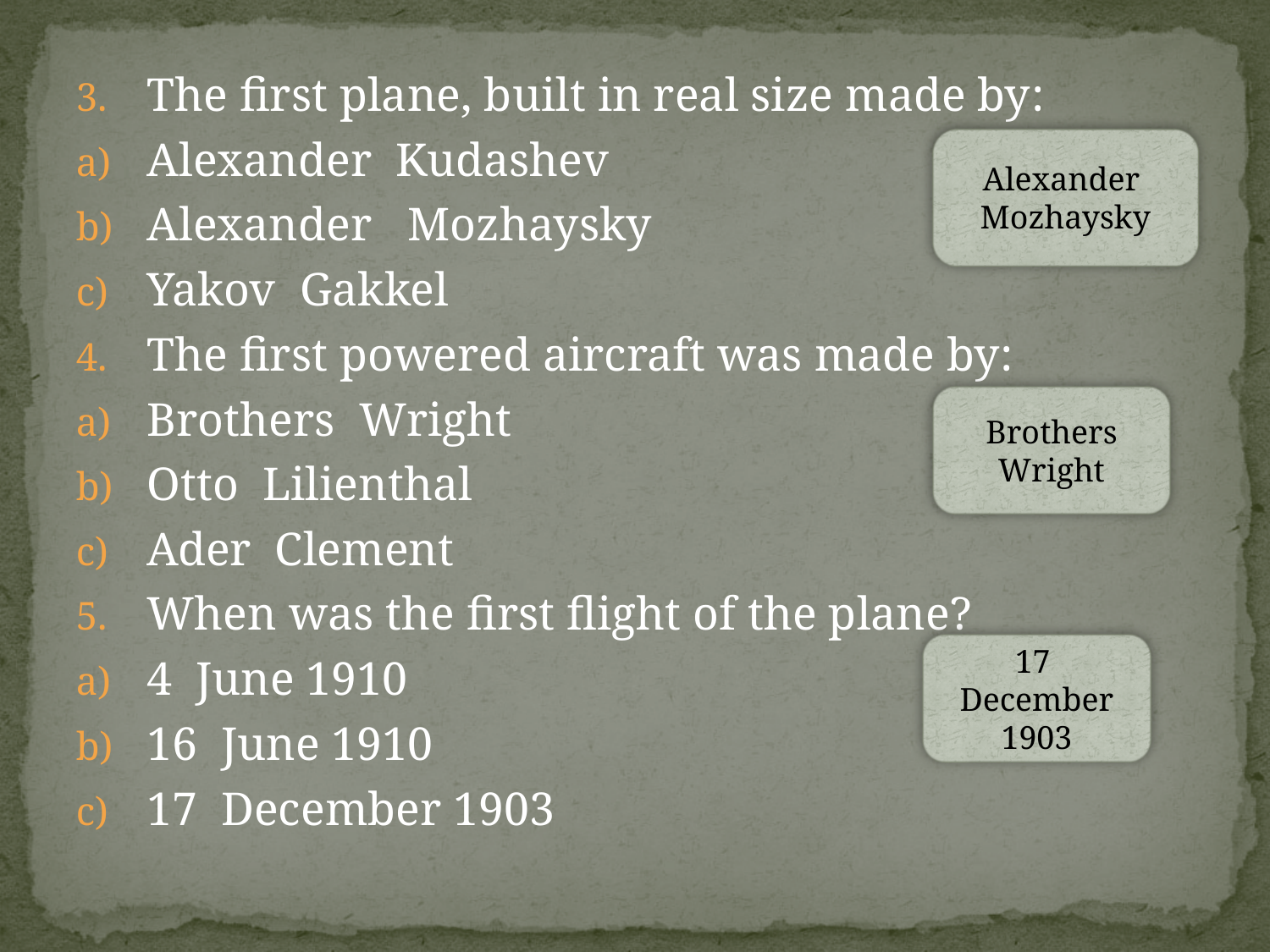

The first plane, built in real size made by:
Alexander  Kudashev
Alexander   Mozhaysky
Yakov  Gakkel
The first powered aircraft was made by:
Brothers  Wright
Otto  Lilienthal
Ader  Clement
When was the first flight of the plane?
4  June 1910
16  June 1910
17  December 1903
Alexander  Mozhaysky
Brothers Wright
17  December 1903